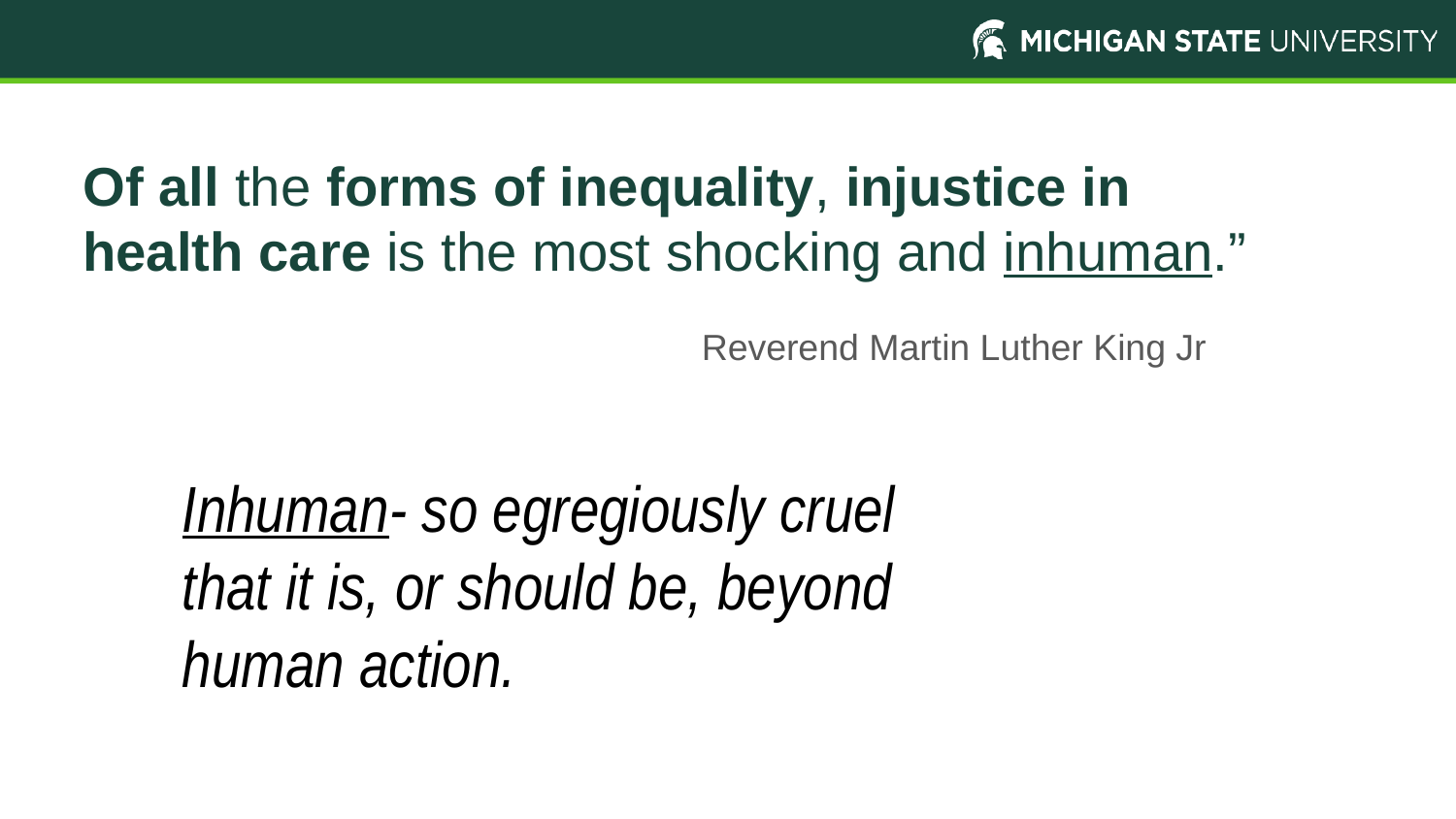

# Of all the forms of inequality, injustice in health care is the most shocking and inhuman.”
Reverend Martin Luther King Jr
Inhuman- so egregiously cruel that it is, or should be, beyond human action.